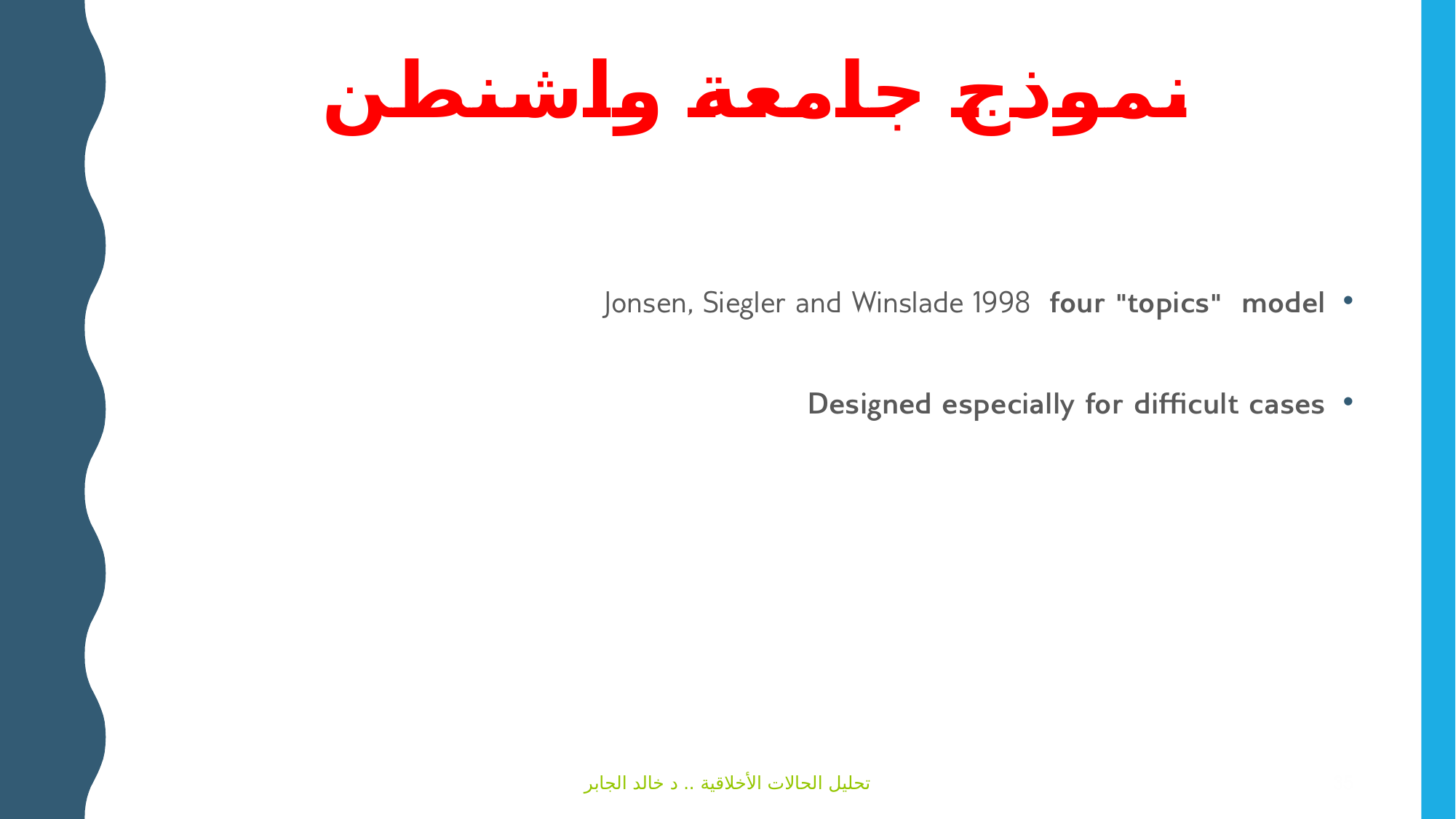

# نموذج جامعة واشنطن
Jonsen, Siegler and Winslade 1998  four "topics"  model

Designed especially for difficult cases
تحليل الحالات الأخلاقية .. د خالد الجابر
35